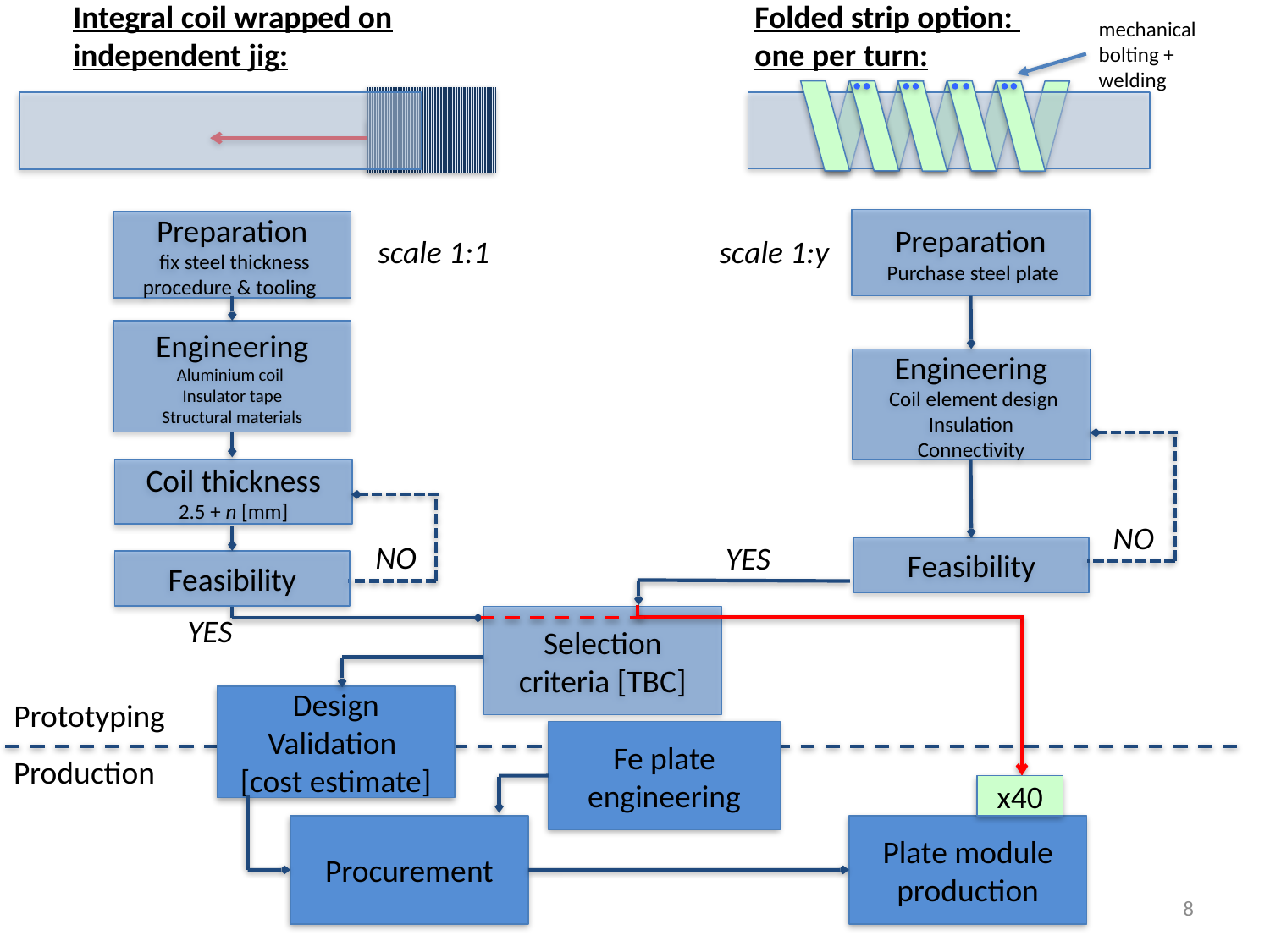

Integral coil wrapped on independent jig:
Folded strip option:
one per turn:
mechanical bolting + welding

Preparation
 Purchase steel plate
Preparation
 fix steel thickness
procedure & tooling
scale 1:1
scale 1:y
Engineering
Aluminium coil
Insulator tape
Structural materials
Engineering
 Coil element design
Insulation
Connectivity
Coil thickness
2.5 + n [mm]
NO
NO
YES
Feasibility
Feasibility
YES
Selection criteria [TBC]
Design
Validation
[cost estimate]
Prototyping
Fe plate engineering
Production
x40
Procurement
Plate module production
8